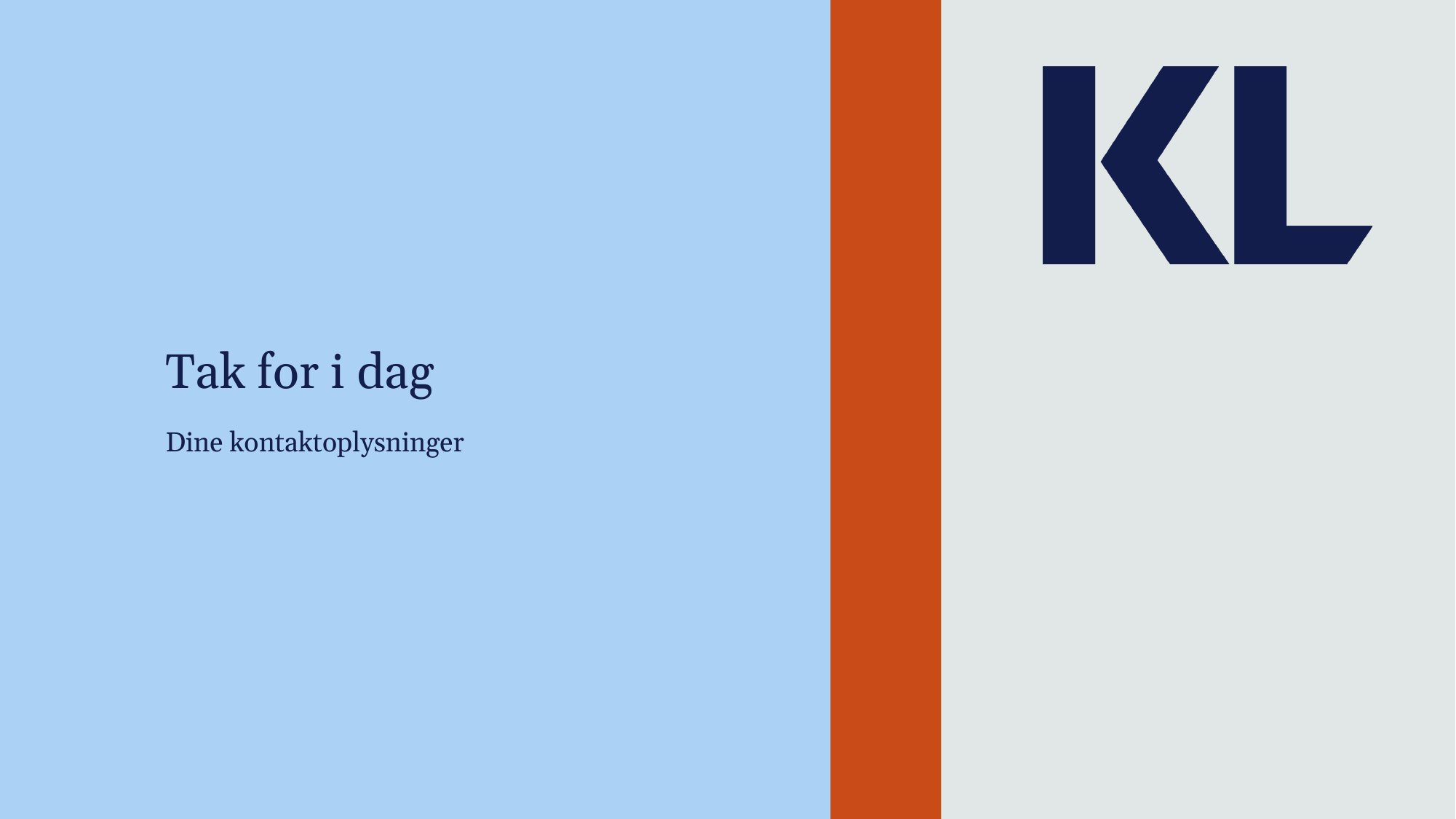

# Tak for i dag
Dine kontaktoplysninger